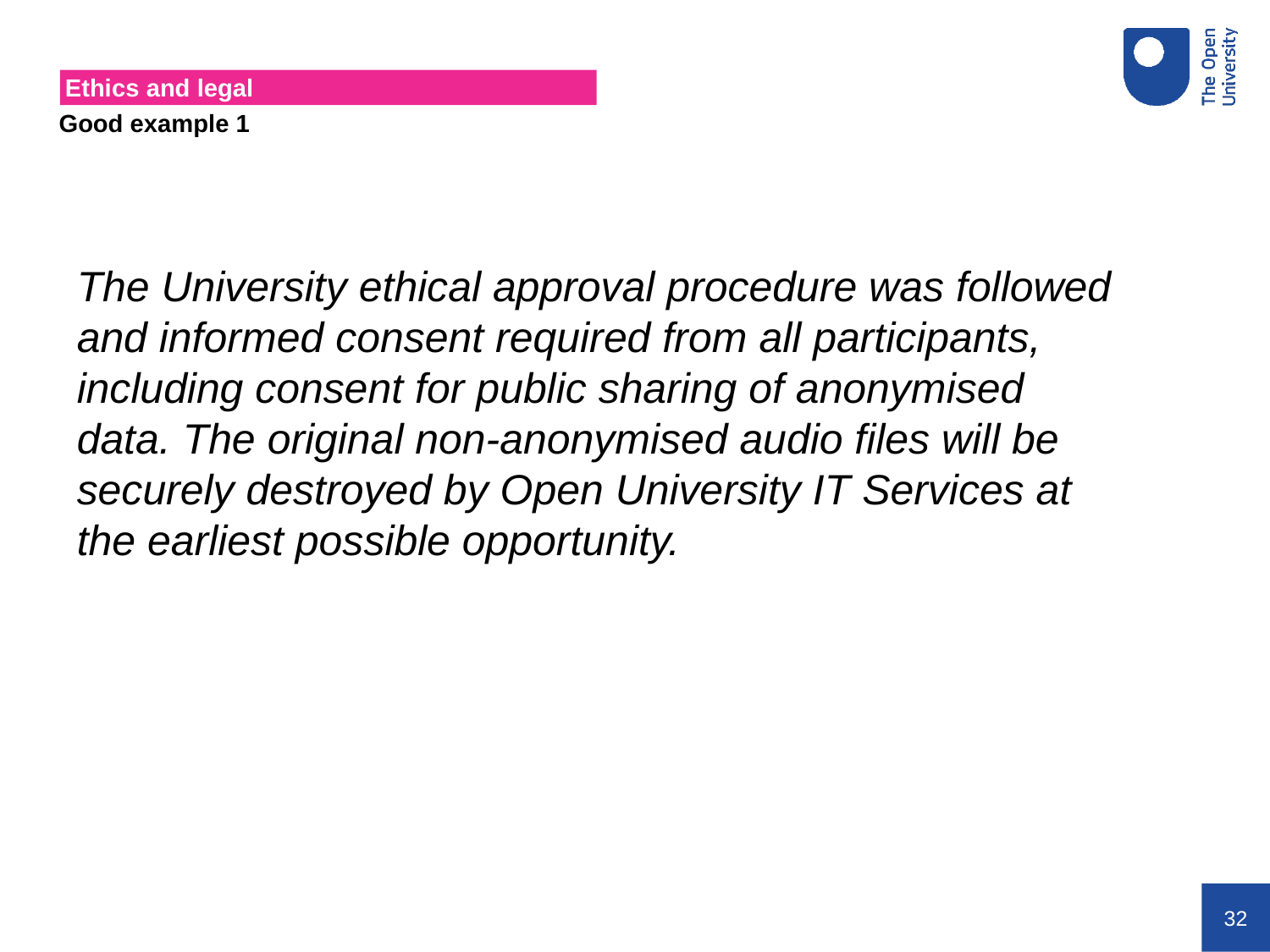

# Ethics and legal
Good example 1
The University ethical approval procedure was followed and informed consent required from all participants, including consent for public sharing of anonymised data. The original non-anonymised audio files will be securely destroyed by Open University IT Services at the earliest possible opportunity.